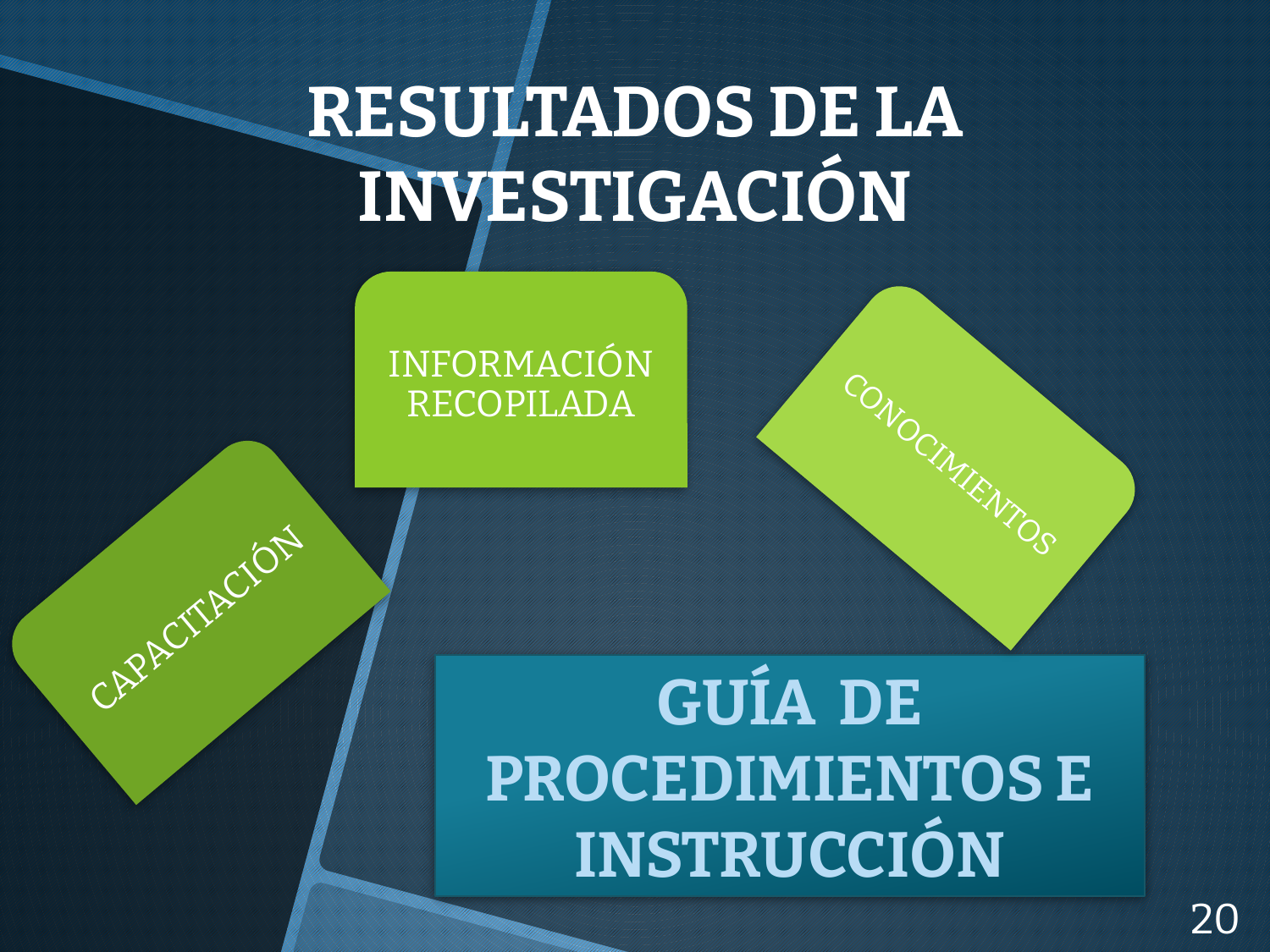

RESULTADOS DE LA INVESTIGACIÓN
CAPACITACIÓN
INFORMACIÓN RECOPILADA
CONOCIMIENTOS
GUÍA  DE PROCEDIMIENTOS E INSTRUCCIÓN
20